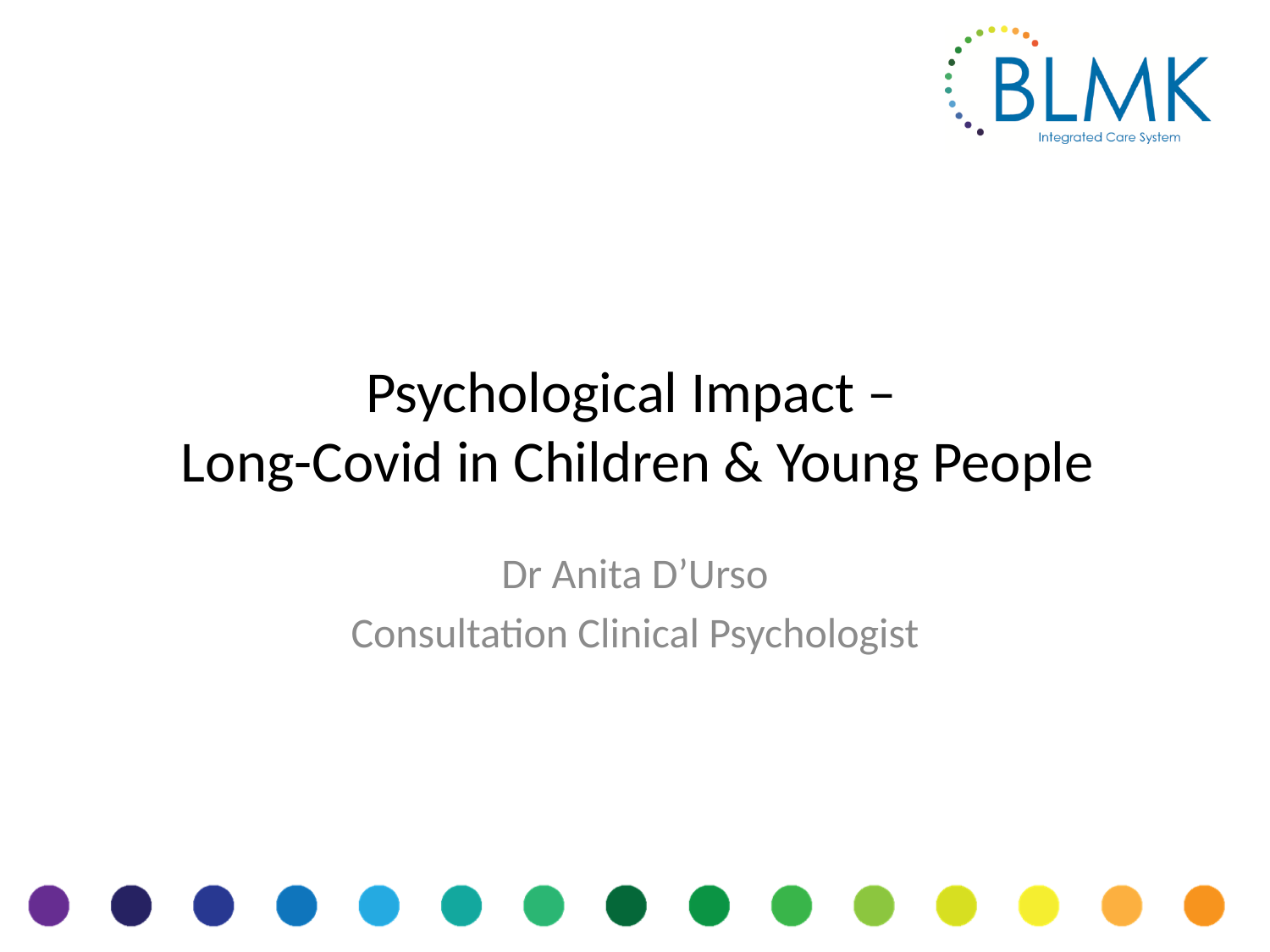

# Psychological Impact – Long-Covid in Children & Young People
Dr Anita D’Urso
Consultation Clinical Psychologist